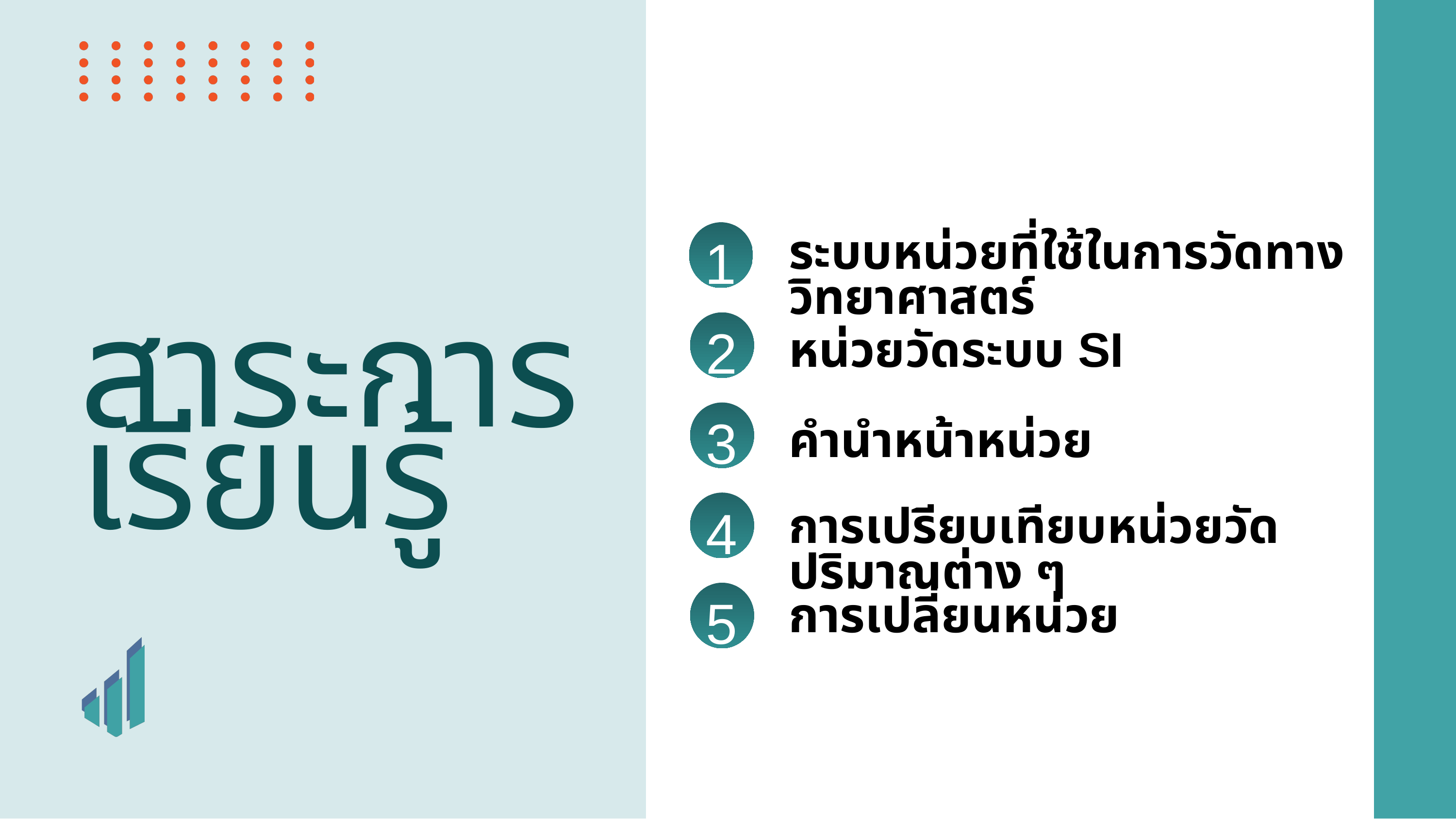

1

ระบบหน่วยที่ใช้ในการวัดทางวิทยาศาสตร์
2

หน่วยวัดระบบ SI
สาระการเรียนรู้
3

คำนำหน้าหน่วย
4

การเปรียบเทียบหน่วยวัดปริมาณต่าง ๆ
5

การเปลี่ยนหน่วย